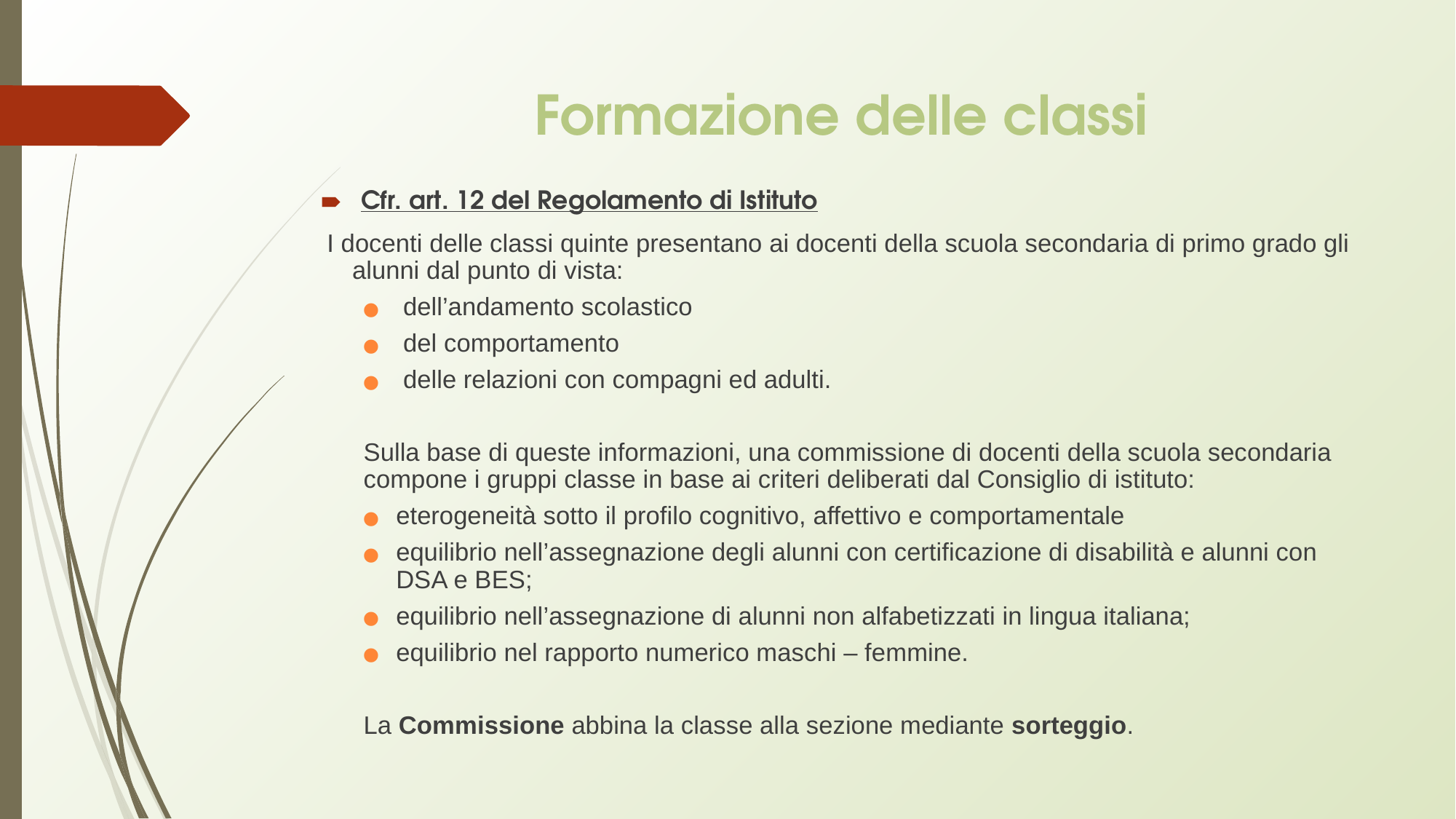

# Formazione delle classi
Cfr. art. 12 del Regolamento di Istituto
 I docenti delle classi quinte presentano ai docenti della scuola secondaria di primo grado gli alunni dal punto di vista:
 dell’andamento scolastico
 del comportamento
 delle relazioni con compagni ed adulti.

Sulla base di queste informazioni, una commissione di docenti della scuola secondaria compone i gruppi classe in base ai criteri deliberati dal Consiglio di istituto:
eterogeneità sotto il profilo cognitivo, affettivo e comportamentale
equilibrio nell’assegnazione degli alunni con certificazione di disabilità e alunni con DSA e BES;
equilibrio nell’assegnazione di alunni non alfabetizzati in lingua italiana;
equilibrio nel rapporto numerico maschi – femmine.

La Commissione abbina la classe alla sezione mediante sorteggio.